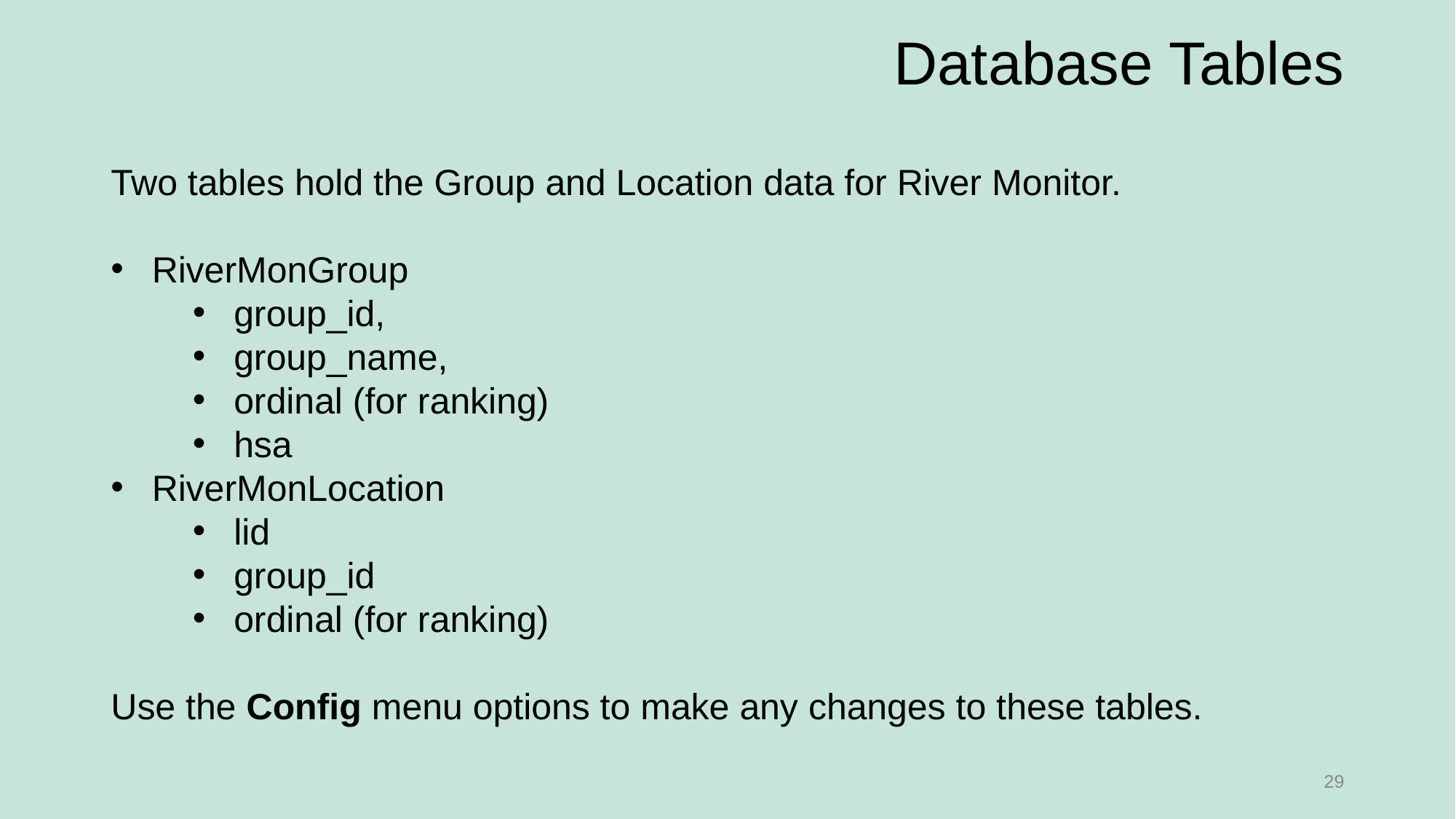

# Database Tables
Two tables hold the Group and Location data for River Monitor.

RiverMonGroup
group_id,
group_name,
ordinal (for ranking)
hsa
RiverMonLocation
lid
group_id
ordinal (for ranking)

Use the Config menu options to make any changes to these tables.
29